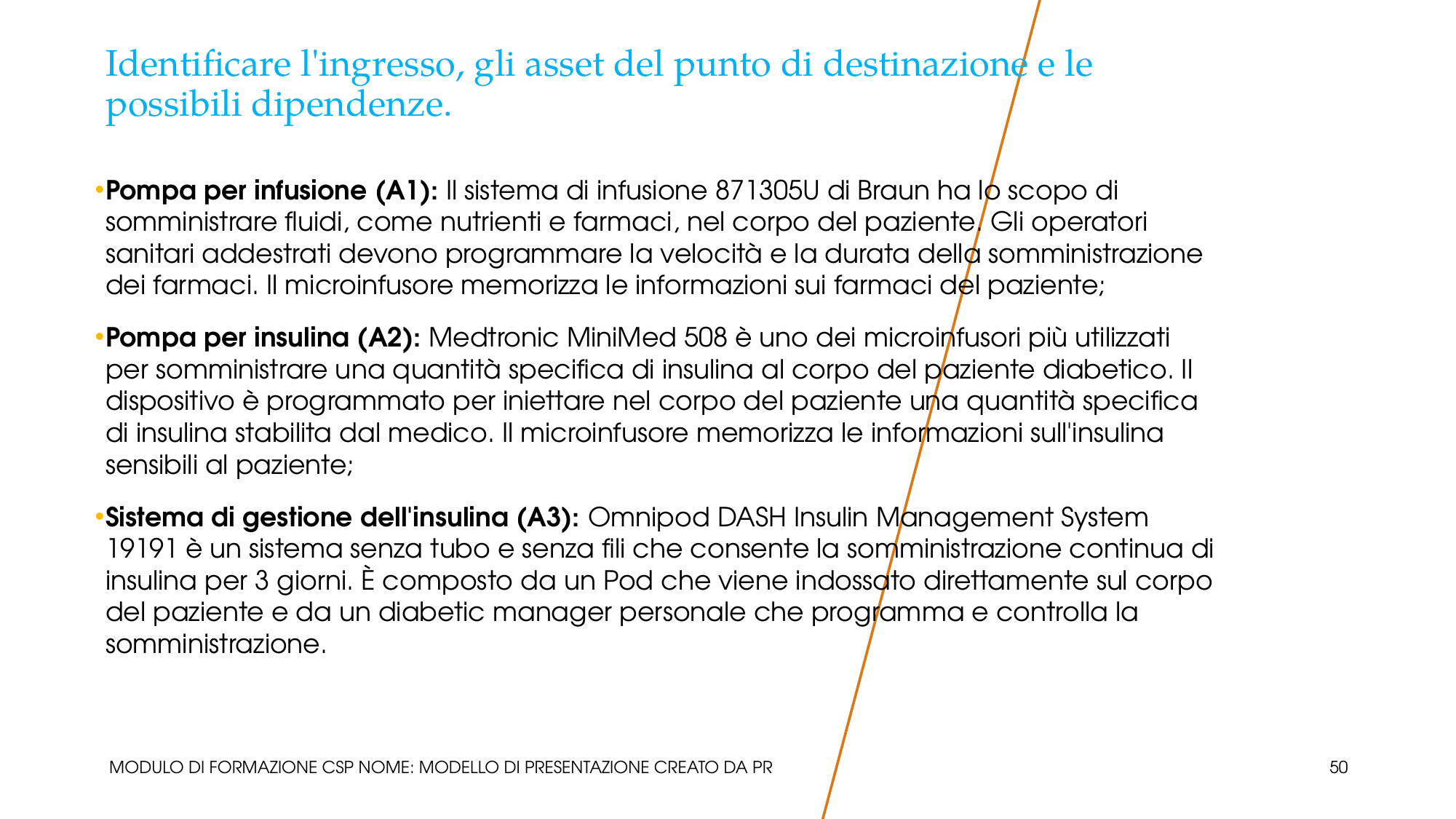

# Identificare l'ingresso, gli asset del punto di destinazione e le possibili dipendenze.
Pompa per infusione (A1): Il sistema di infusione 871305U di Braun ha lo scopo di somministrare fluidi, come nutrienti e farmaci, nel corpo del paziente. Gli operatori sanitari addestrati devono programmare la velocità e la durata della somministrazione dei farmaci. Il microinfusore memorizza le informazioni sui farmaci del paziente;
Pompa per insulina (A2): Medtronic MiniMed 508 è uno dei microinfusori più utilizzati per somministrare una quantità specifica di insulina al corpo del paziente diabetico. Il dispositivo è programmato per iniettare nel corpo del paziente una quantità specifica di insulina stabilita dal medico. Il microinfusore memorizza le informazioni sull'insulina sensibili al paziente;
Sistema di gestione dell'insulina (A3): Omnipod DASH Insulin Management System 19191 è un sistema senza tubo e senza fili che consente la somministrazione continua di insulina per 3 giorni. È composto da un Pod che viene indossato direttamente sul corpo del paziente e da un diabetic manager personale che programma e controlla la somministrazione.

MODULO DI FORMAZIONE CSP NOME: MODELLO DI PRESENTAZIONE CREATO DA PR
50